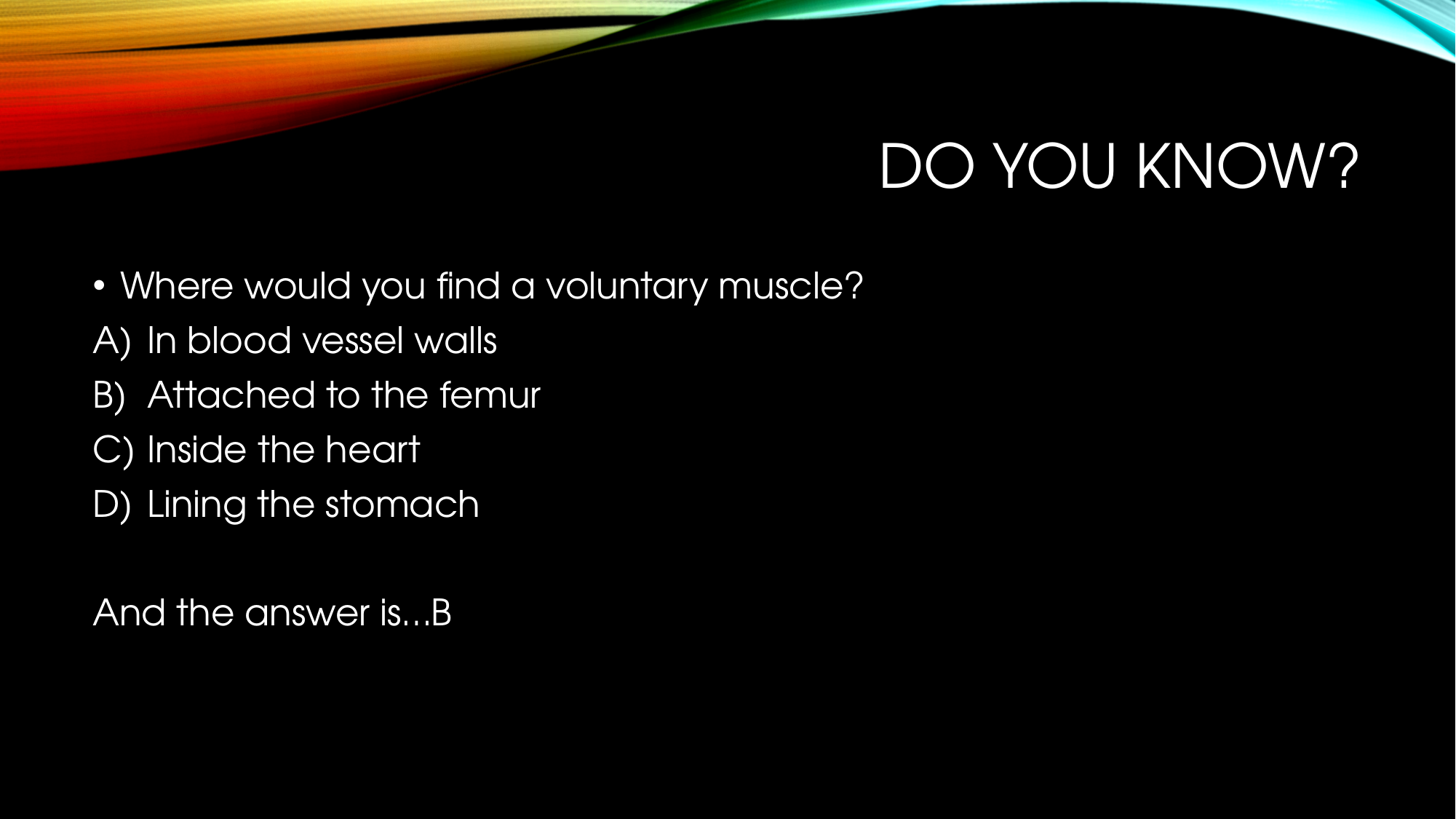

# Do you know?
Where would you find a voluntary muscle?
In blood vessel walls
Attached to the femur
Inside the heart
Lining the stomach

And the answer is…B